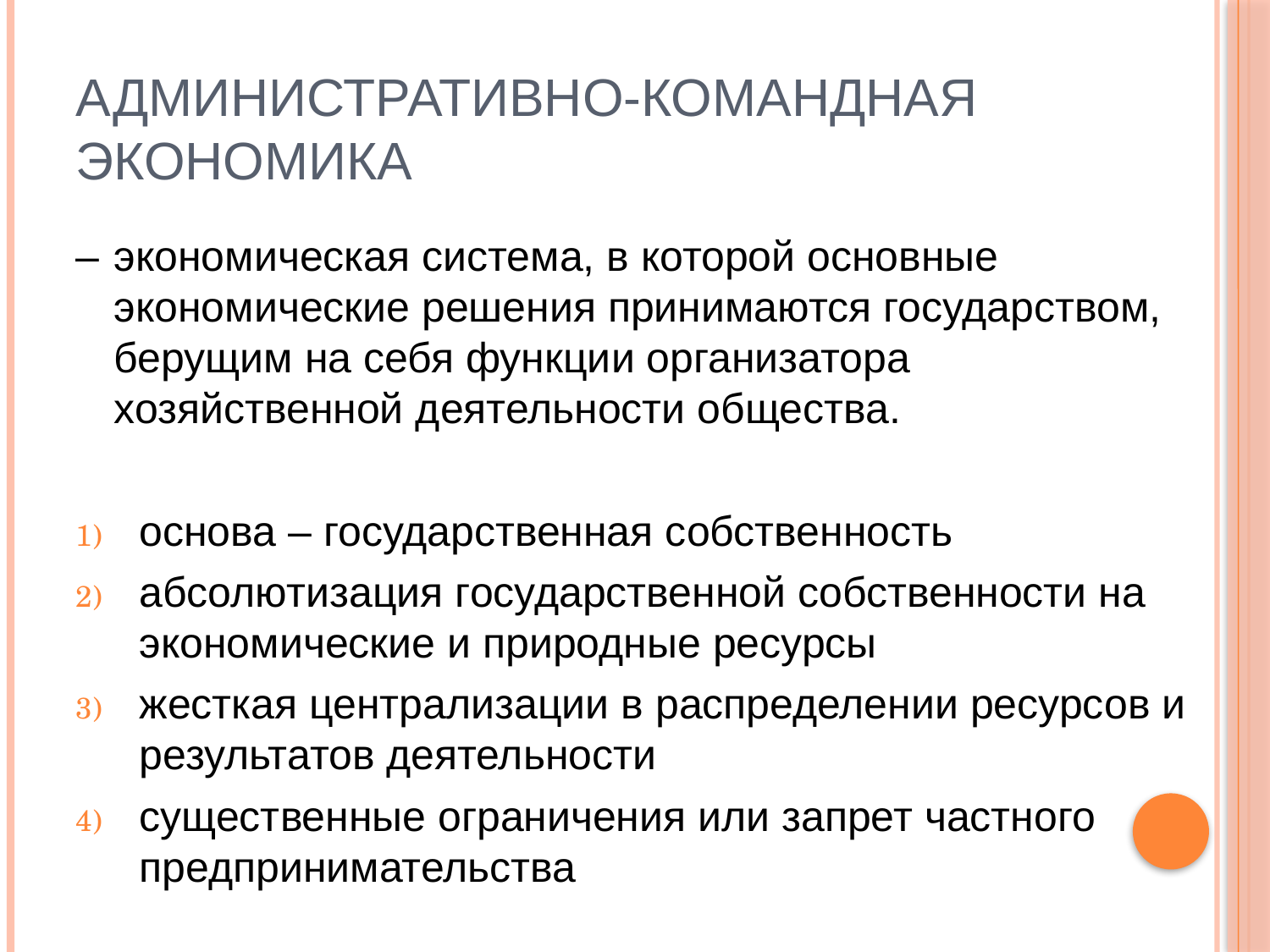

# Административно-командная экономика
–	экономическая система, в которой основные экономические решения принимаются государством, берущим на себя функции организатора хозяйственной деятельности общества.

основа – государственная собственность
абсолютизация государственной собственности на экономические и природные ресурсы
жесткая централизации в распределении ресурсов и результатов деятельности
существенные ограничения или запрет частного предпринимательства